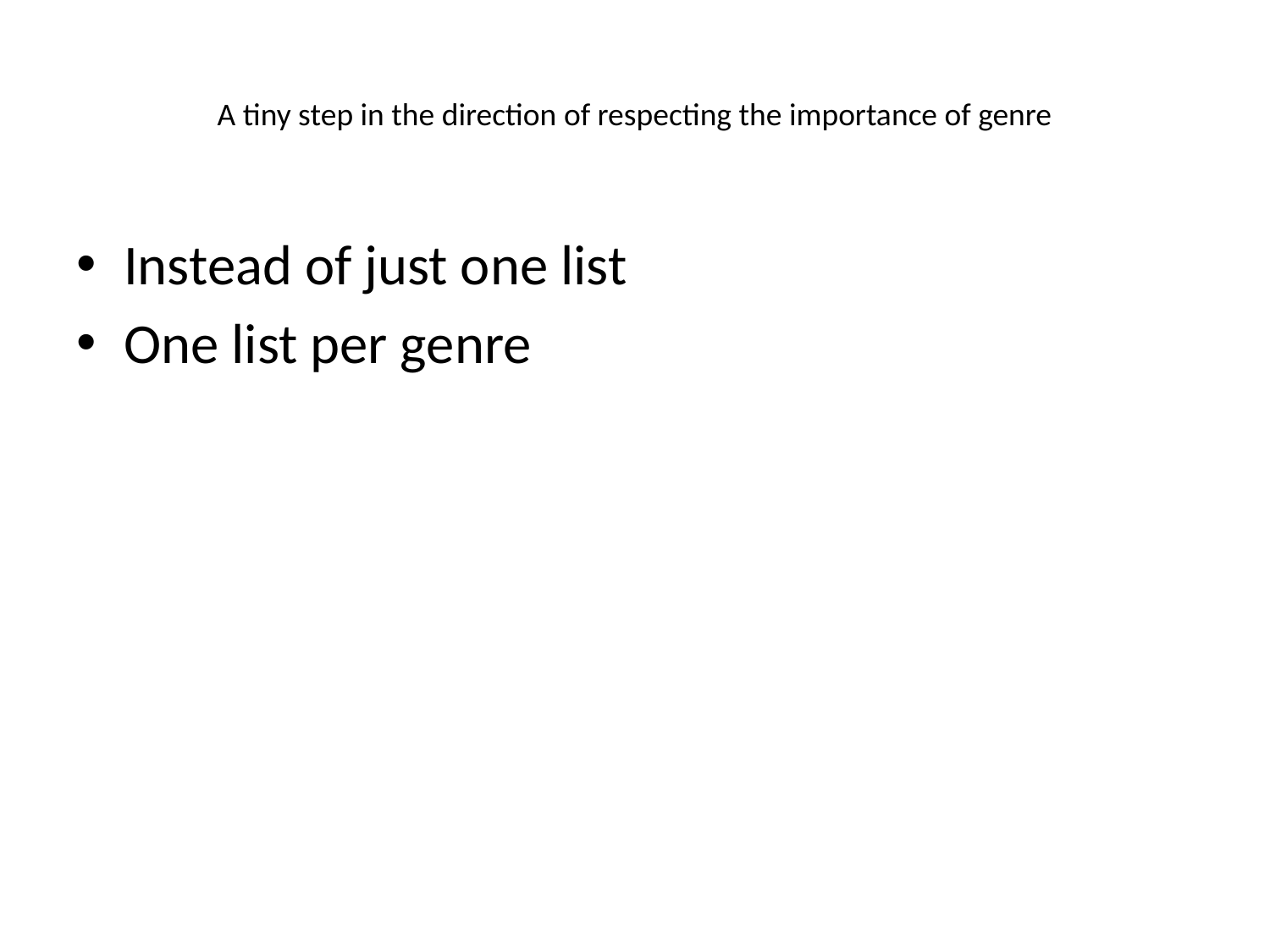

# A tiny step in the direction of respecting the importance of genre
Instead of just one list
One list per genre